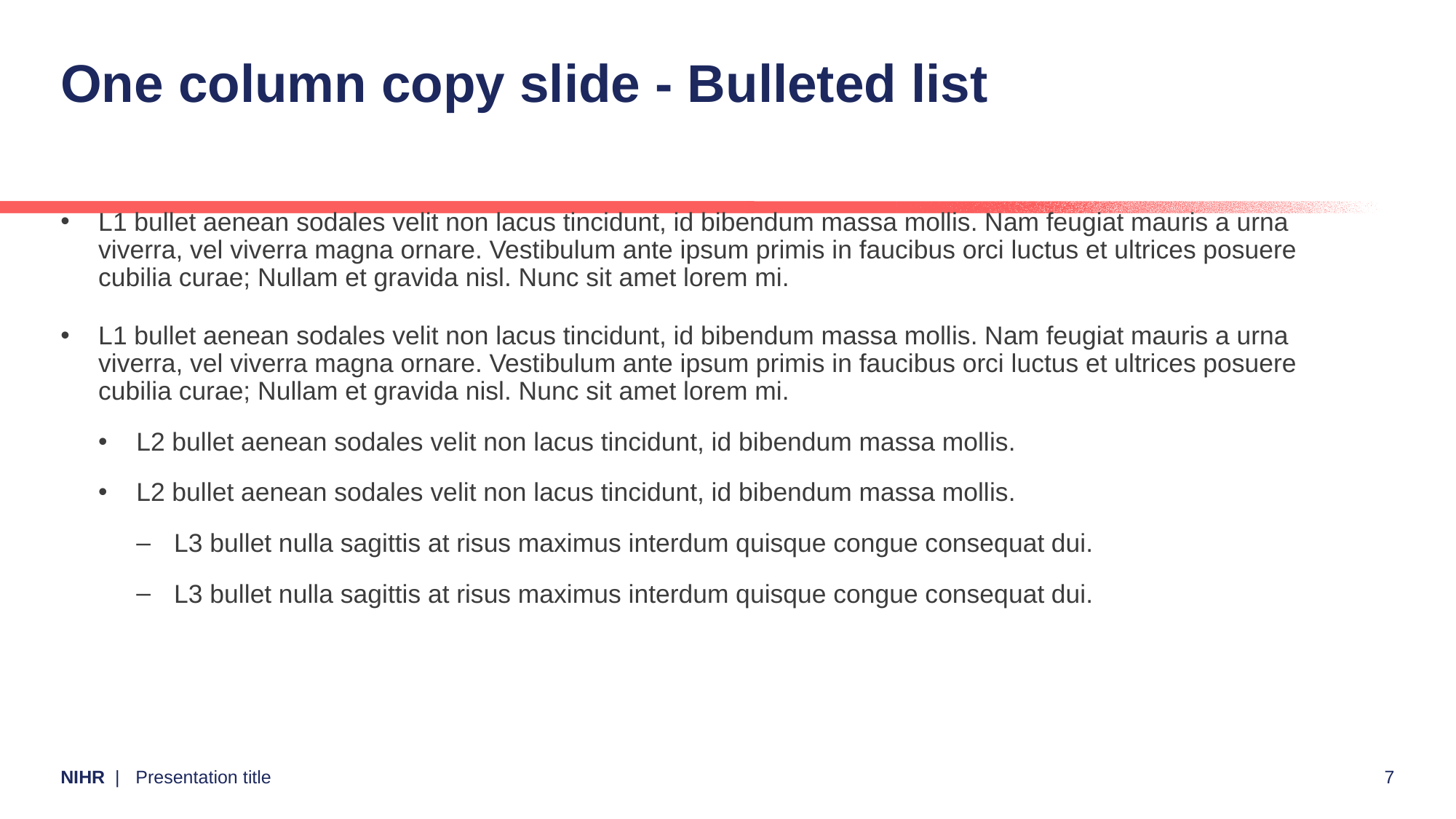

# One column copy slide - Bulleted list
L1 bullet aenean sodales velit non lacus tincidunt, id bibendum massa mollis. Nam feugiat mauris a urna viverra, vel viverra magna ornare. Vestibulum ante ipsum primis in faucibus orci luctus et ultrices posuere cubilia curae; Nullam et gravida nisl. Nunc sit amet lorem mi.
L1 bullet aenean sodales velit non lacus tincidunt, id bibendum massa mollis. Nam feugiat mauris a urna viverra, vel viverra magna ornare. Vestibulum ante ipsum primis in faucibus orci luctus et ultrices posuere cubilia curae; Nullam et gravida nisl. Nunc sit amet lorem mi.
L2 bullet aenean sodales velit non lacus tincidunt, id bibendum massa mollis.
L2 bullet aenean sodales velit non lacus tincidunt, id bibendum massa mollis.
L3 bullet nulla sagittis at risus maximus interdum quisque congue consequat dui.
L3 bullet nulla sagittis at risus maximus interdum quisque congue consequat dui.
7
Presentation title